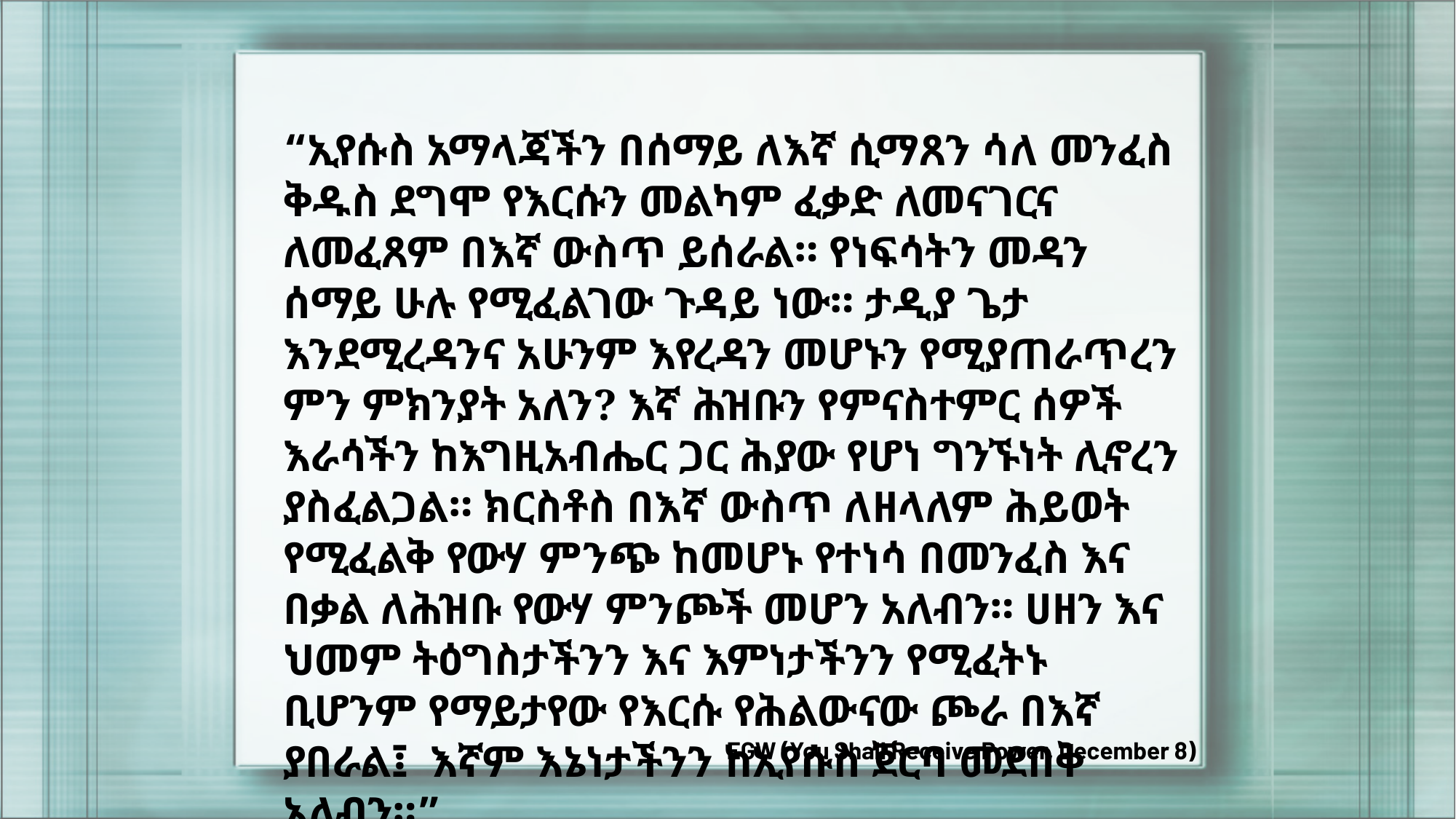

“ኢየሱስ አማላጃችን በሰማይ ለእኛ ሲማጸን ሳለ መንፈስ ቅዱስ ደግሞ የእርሱን መልካም ፈቃድ ለመናገርና ለመፈጸም በእኛ ውስጥ ይሰራል። የነፍሳትን መዳን ሰማይ ሁሉ የሚፈልገው ጉዳይ ነው። ታዲያ ጌታ እንደሚረዳንና አሁንም እየረዳን መሆኑን የሚያጠራጥረን ምን ምክንያት አለን? እኛ ሕዝቡን የምናስተምር ሰዎች እራሳችን ከእግዚአብሔር ጋር ሕያው የሆነ ግንኙነት ሊኖረን ያስፈልጋል። ክርስቶስ በእኛ ውስጥ ለዘላለም ሕይወት የሚፈልቅ የውሃ ምንጭ ከመሆኑ የተነሳ በመንፈስ እና በቃል ለሕዝቡ የውሃ ምንጮች መሆን አለብን። ሀዘን እና ህመም ትዕግስታችንን እና እምነታችንን የሚፈትኑ ቢሆንም የማይታየው የእርሱ የሕልውናው ጮራ በእኛ ያበራል፤  እኛም እኔነታችንን ከኢየሱስ ጀርባ መደበቅ አለብን።”
EGW (You Shall Receive Power, December 8)